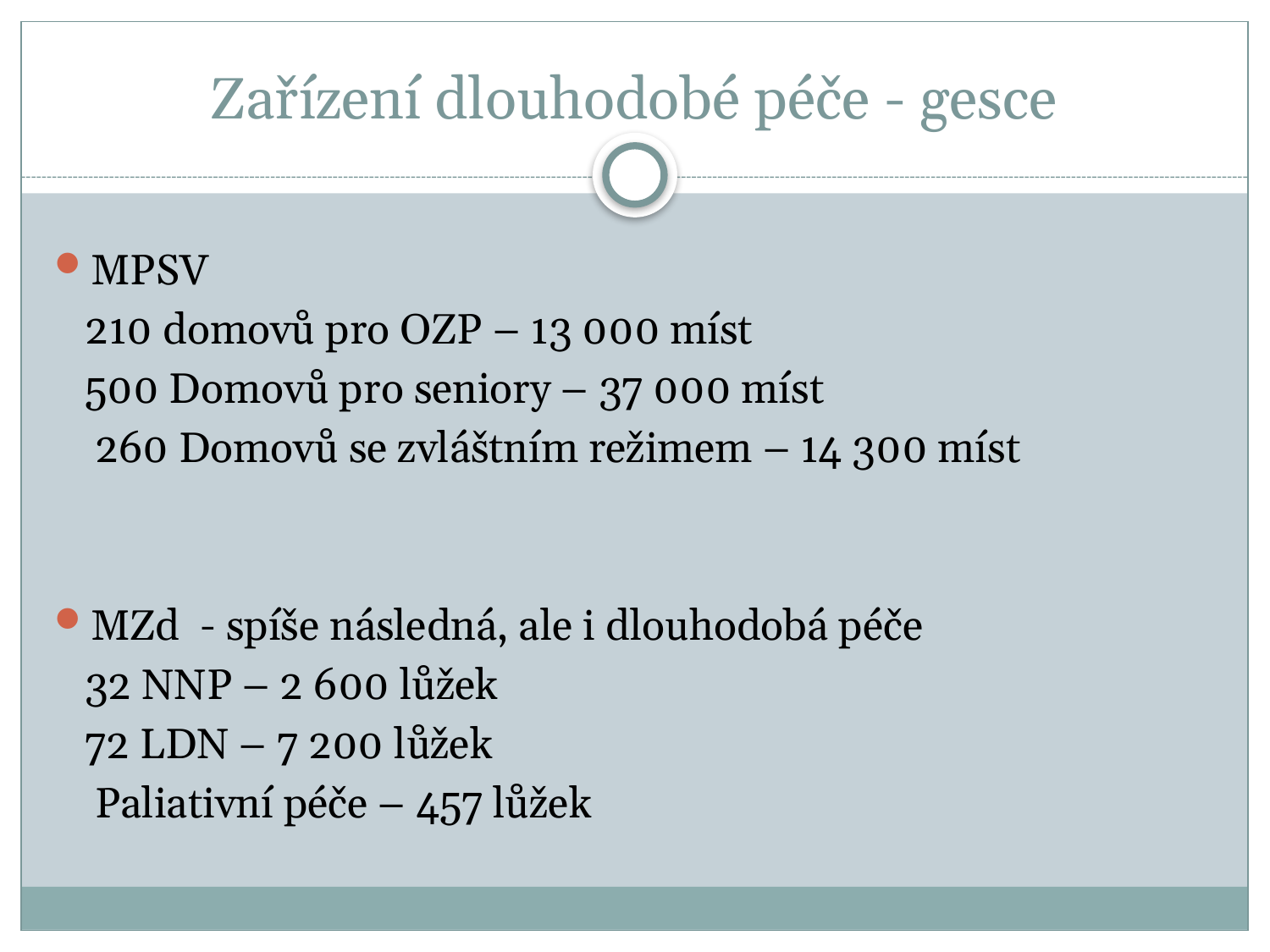

# Zařízení dlouhodobé péče - gesce
MPSV
   210 domovů pro OZP – 13 000 míst
   500 Domovů pro seniory – 37 000 míst
    260 Domovů se zvláštním režimem – 14 300 míst

MZd  - spíše následná, ale i dlouhodobá péče
   32 NNP – 2 600 lůžek
   72 LDN – 7 200 lůžek
    Paliativní péče – 457 lůžek